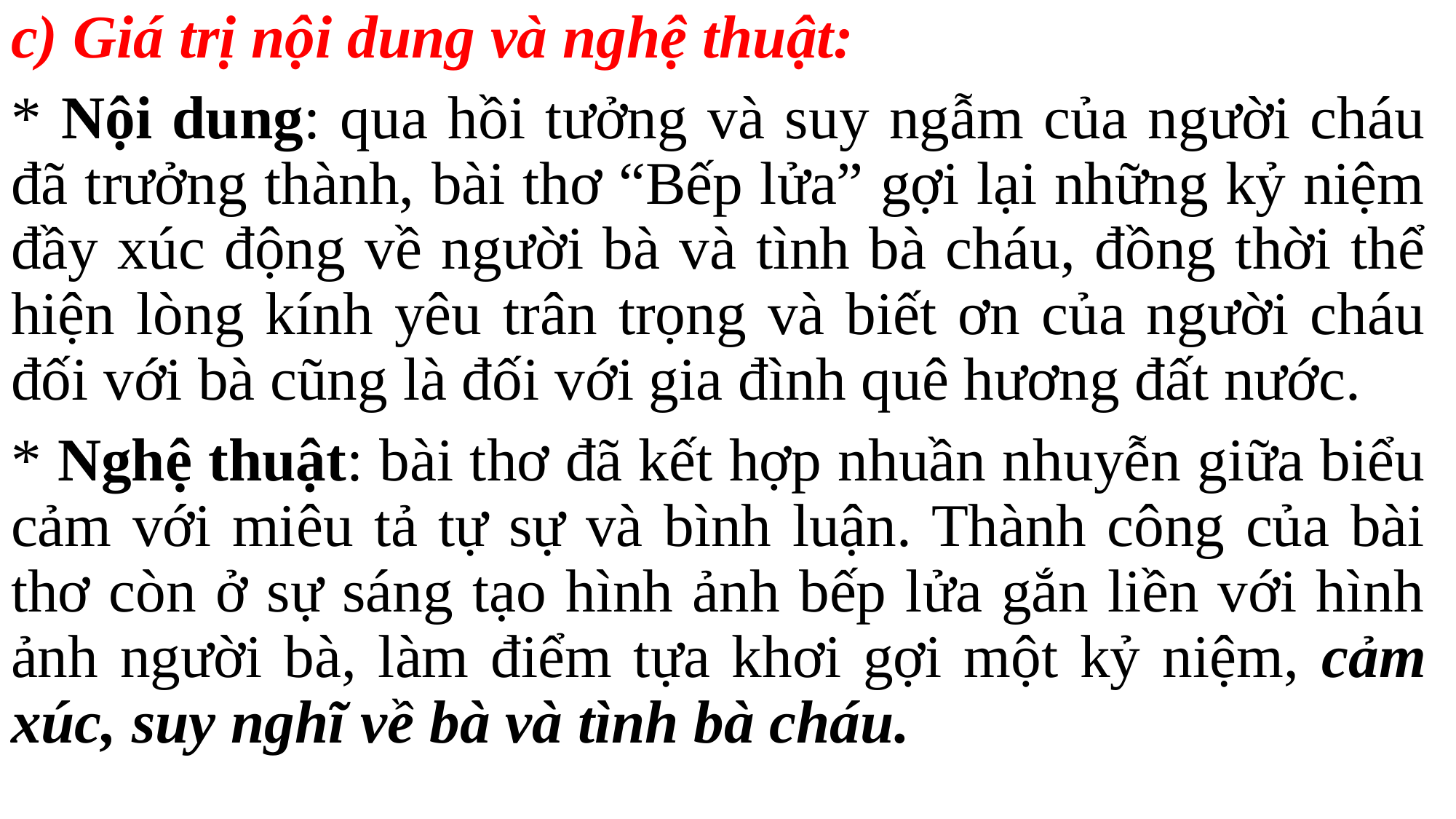

c) Giá trị nội dung và nghệ thuật:
* Nội dung: qua hồi tưởng và suy ngẫm của người cháu đã trưởng thành, bài thơ “Bếp lửa” gợi lại những kỷ niệm đầy xúc động về người bà và tình bà cháu, đồng thời thể hiện lòng kính yêu trân trọng và biết ơn của người cháu đối với bà cũng là đối với gia đình quê hương đất nước.
* Nghệ thuật: bài thơ đã kết hợp nhuần nhuyễn giữa biểu cảm với miêu tả tự sự và bình luận. Thành công của bài thơ còn ở sự sáng tạo hình ảnh bếp lửa gắn liền với hình ảnh người bà, làm điểm tựa khơi gợi một kỷ niệm, cảm xúc, suy nghĩ về bà và tình bà cháu.